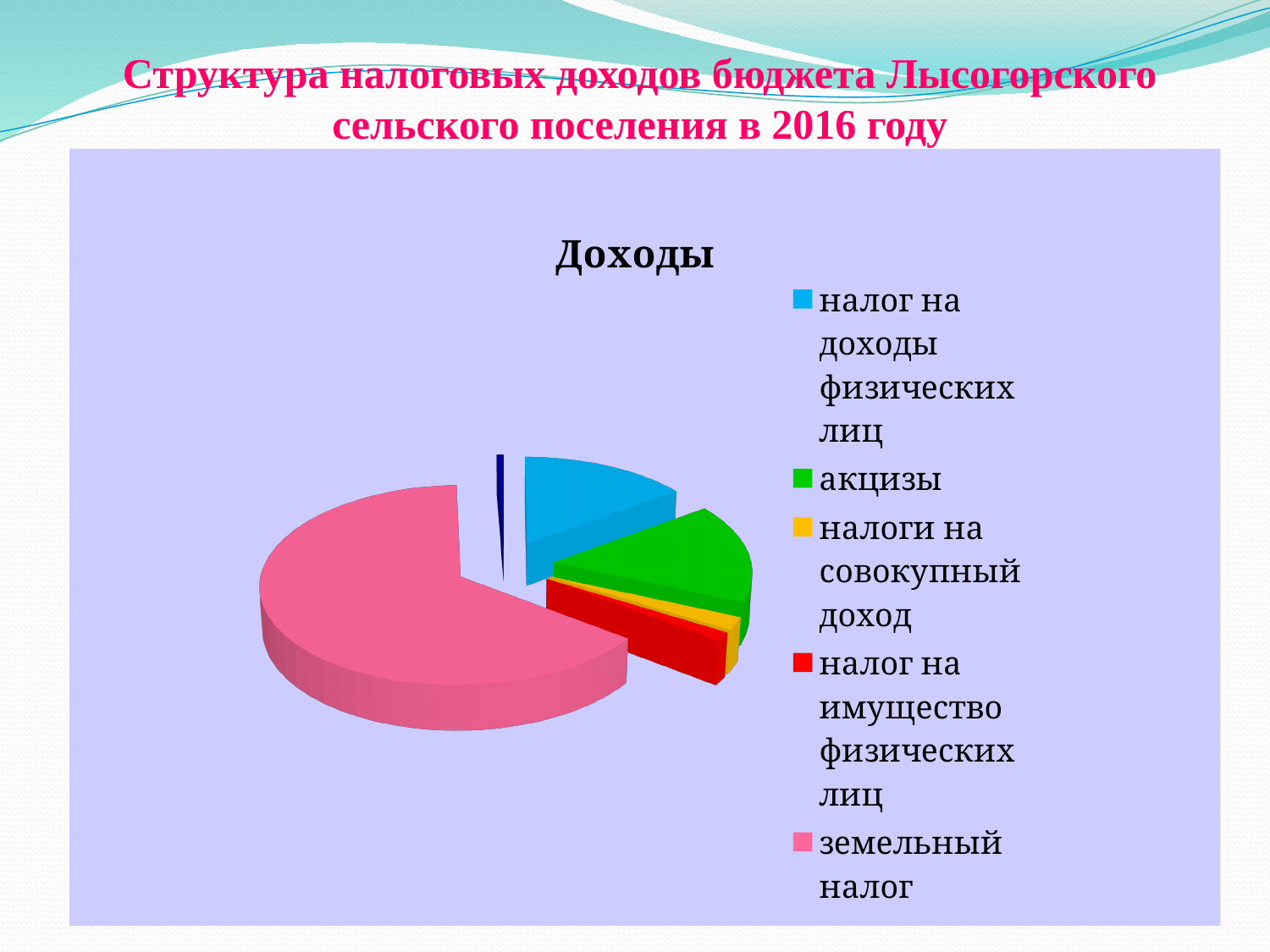

Структура налоговых доходов бюджета Лысогорского сельского поселения в 2016 году

[unsupported chart]